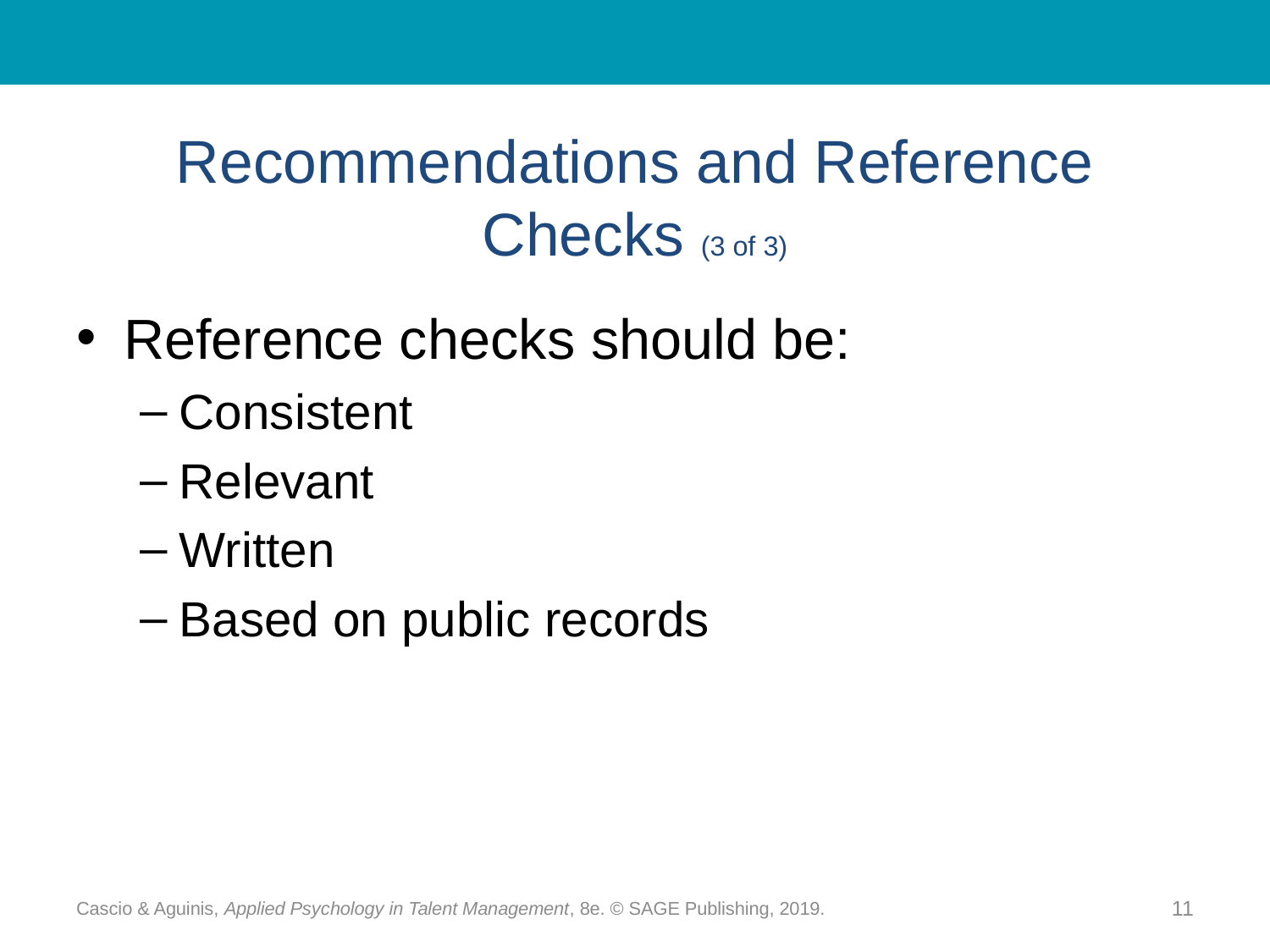

# Recommendations and Reference Checks (3 of 3)
Reference checks should be:
Consistent
Relevant
Written
Based on public records
Cascio & Aguinis, Applied Psychology in Talent Management, 8e. © SAGE Publishing, 2019.
11